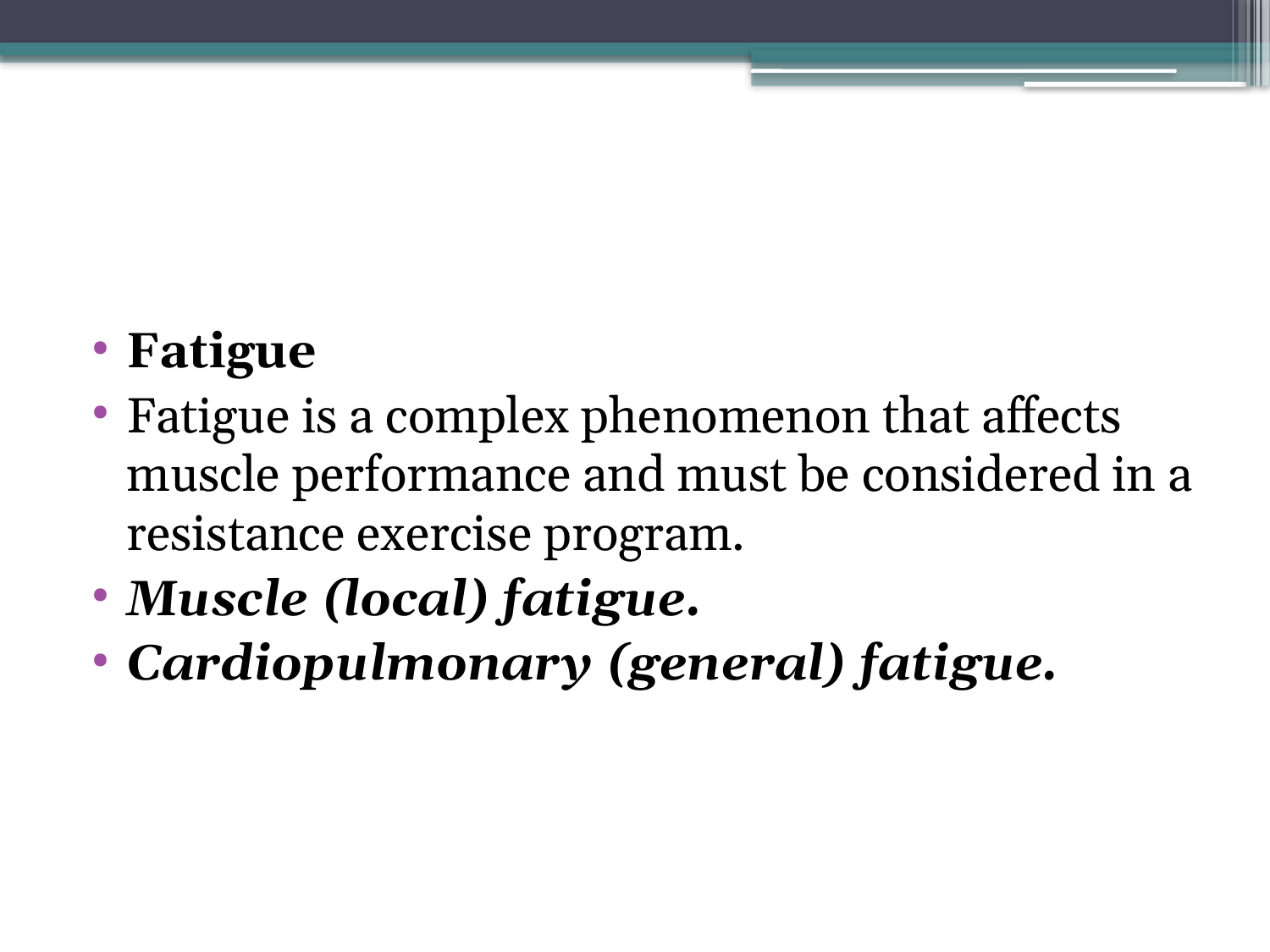

#
Fatigue
Fatigue is a complex phenomenon that affects muscle performance and must be considered in a resistance exercise program.
Muscle (local) fatigue.
Cardiopulmonary (general) fatigue.